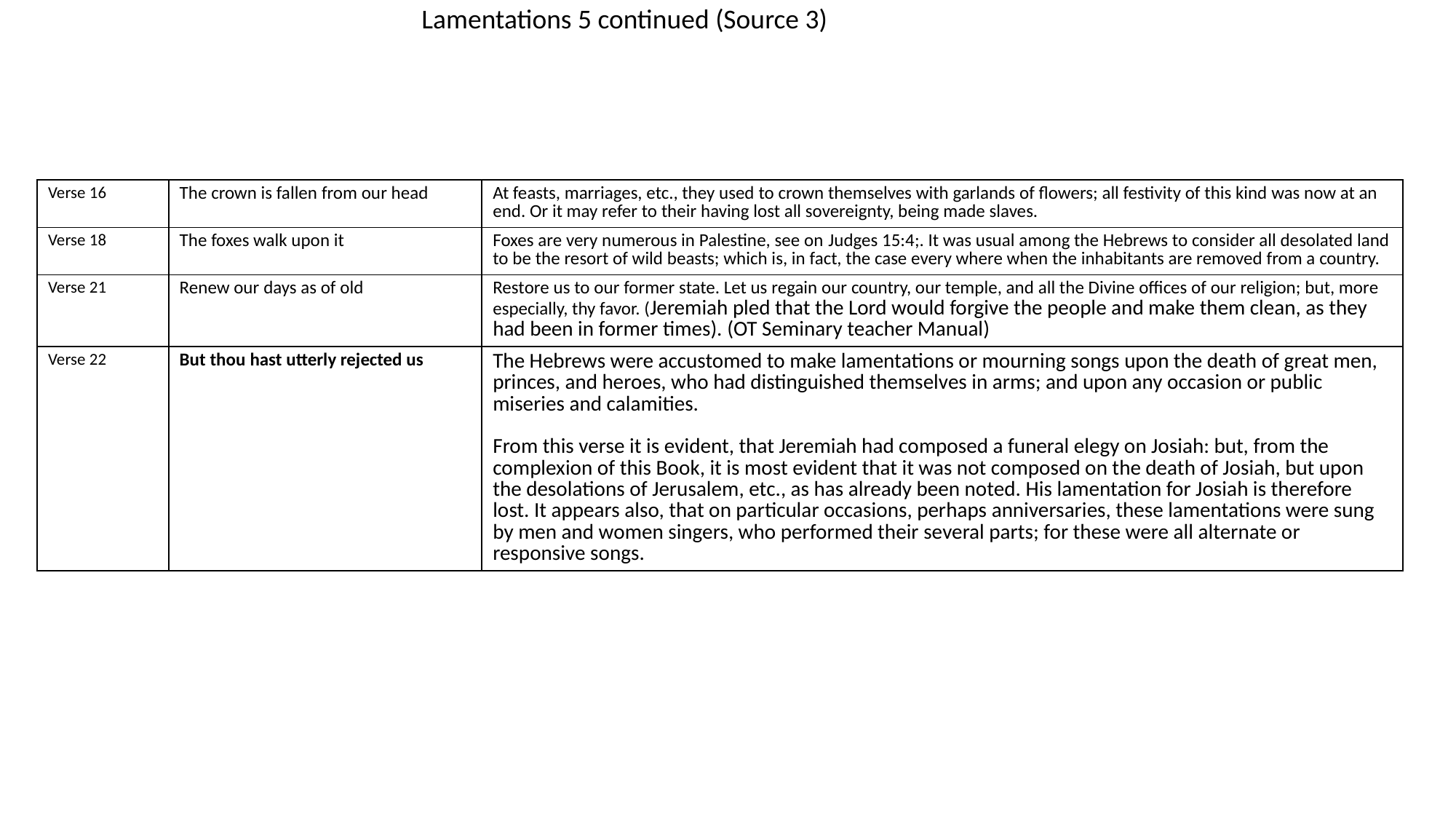

Lamentations 5 continued (Source 3)
| Verse 16 | The crown is fallen from our head | At feasts, marriages, etc., they used to crown themselves with garlands of flowers; all festivity of this kind was now at an end. Or it may refer to their having lost all sovereignty, being made slaves. |
| --- | --- | --- |
| Verse 18 | The foxes walk upon it | Foxes are very numerous in Palestine, see on Judges 15:4;. It was usual among the Hebrews to consider all desolated land to be the resort of wild beasts; which is, in fact, the case every where when the inhabitants are removed from a country. |
| Verse 21 | Renew our days as of old | Restore us to our former state. Let us regain our country, our temple, and all the Divine offices of our religion; but, more especially, thy favor. (Jeremiah pled that the Lord would forgive the people and make them clean, as they had been in former times). (OT Seminary teacher Manual) |
| Verse 22 | But thou hast utterly rejected us | The Hebrews were accustomed to make lamentations or mourning songs upon the death of great men, princes, and heroes, who had distinguished themselves in arms; and upon any occasion or public miseries and calamities. From this verse it is evident, that Jeremiah had composed a funeral elegy on Josiah: but, from the complexion of this Book, it is most evident that it was not composed on the death of Josiah, but upon the desolations of Jerusalem, etc., as has already been noted. His lamentation for Josiah is therefore lost. It appears also, that on particular occasions, perhaps anniversaries, these lamentations were sung by men and women singers, who performed their several parts; for these were all alternate or responsive songs. |